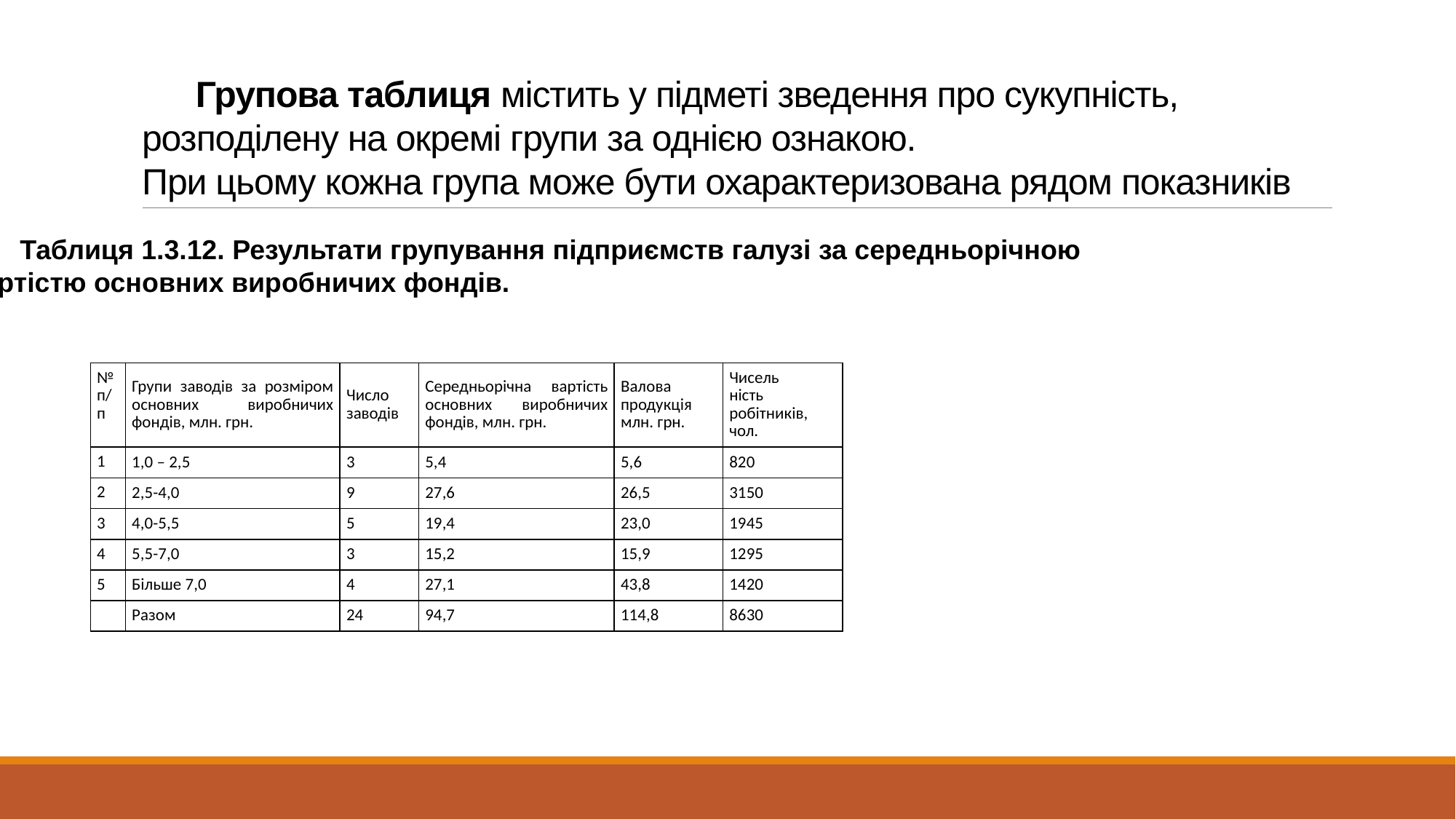

# Групова таблиця містить у підметі зведення про сукупність, розподілену на окремі групи за однією ознакою. При цьому кожна група може бути охарактеризована рядом показників
Таблиця 1.3.12. Результати групування підприємств галузі за середньорічною вартістю основних виробничих фондів.

| № п/п | Групи заводів за розміром основних виробничих фондів, млн. грн. | Число заводів | Середньорічна вартість основних виробничих фондів, млн. грн. | Валова продукція млн. грн. | Чисель ність робітників, чол. |
| --- | --- | --- | --- | --- | --- |
| 1 | 1,0 – 2,5 | 3 | 5,4 | 5,6 | 820 |
| 2 | 2,5-4,0 | 9 | 27,6 | 26,5 | 3150 |
| 3 | 4,0-5,5 | 5 | 19,4 | 23,0 | 1945 |
| 4 | 5,5-7,0 | 3 | 15,2 | 15,9 | 1295 |
| 5 | Більше 7,0 | 4 | 27,1 | 43,8 | 1420 |
|  | Разом | 24 | 94,7 | 114,8 | 8630 |